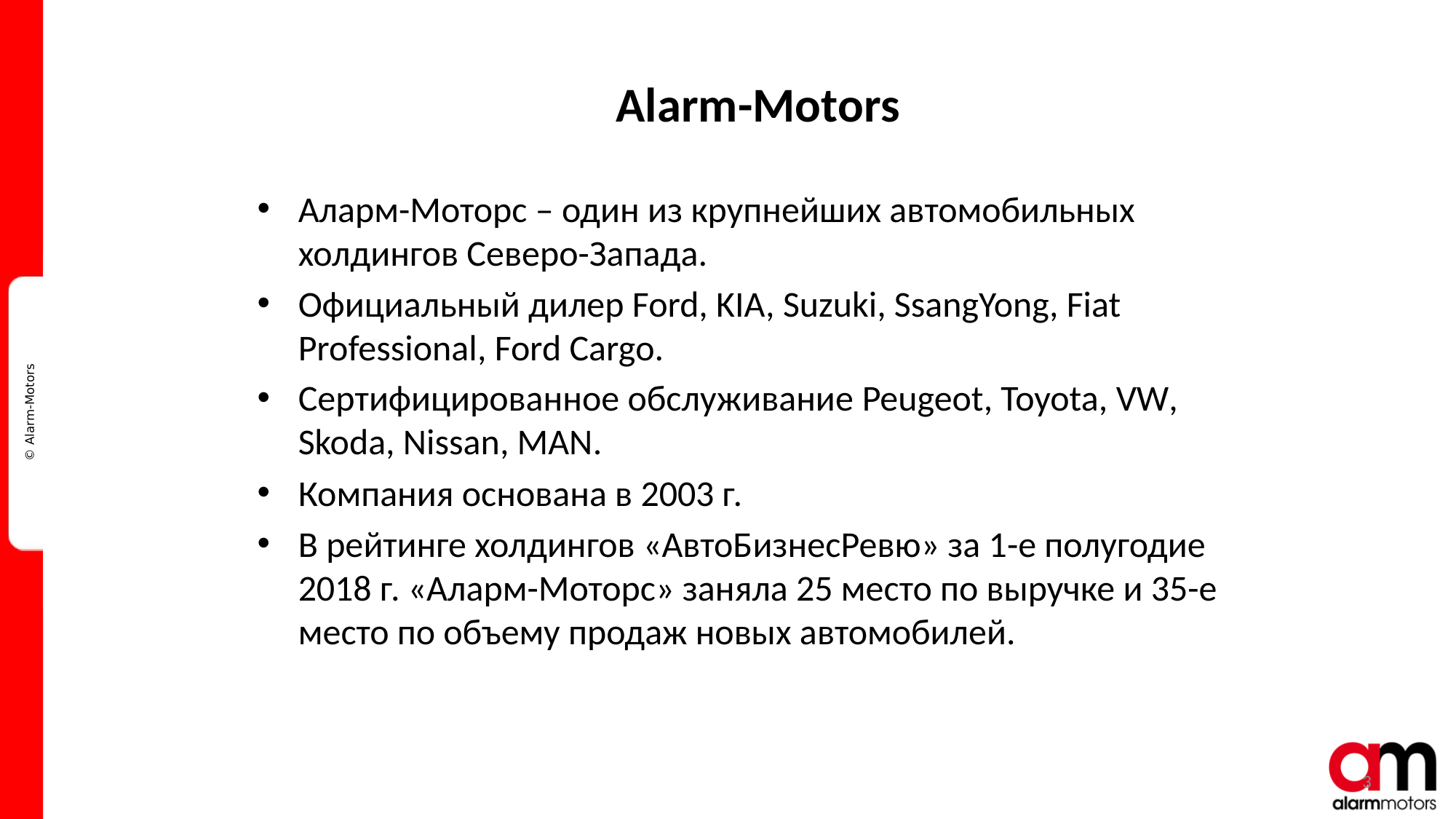

# Alarm-Motors

Аларм-Моторс – один из крупнейших автомобильных холдингов Северо-Запада.
Официальный дилер Ford, KIA, Suzuki, SsangYong, Fiat Professional, Ford Cargo.
Сертифицированное обслуживание Peugeot, Toyota, VW, Skoda, Nissan, MAN.
Компания основана в 2003 г.
В рейтинге холдингов «АвтоБизнесРевю» за 1-е полугодие 2018 г. «Аларм-Моторс» заняла 25 место по выручке и 35-е место по объему продаж новых автомобилей.

3